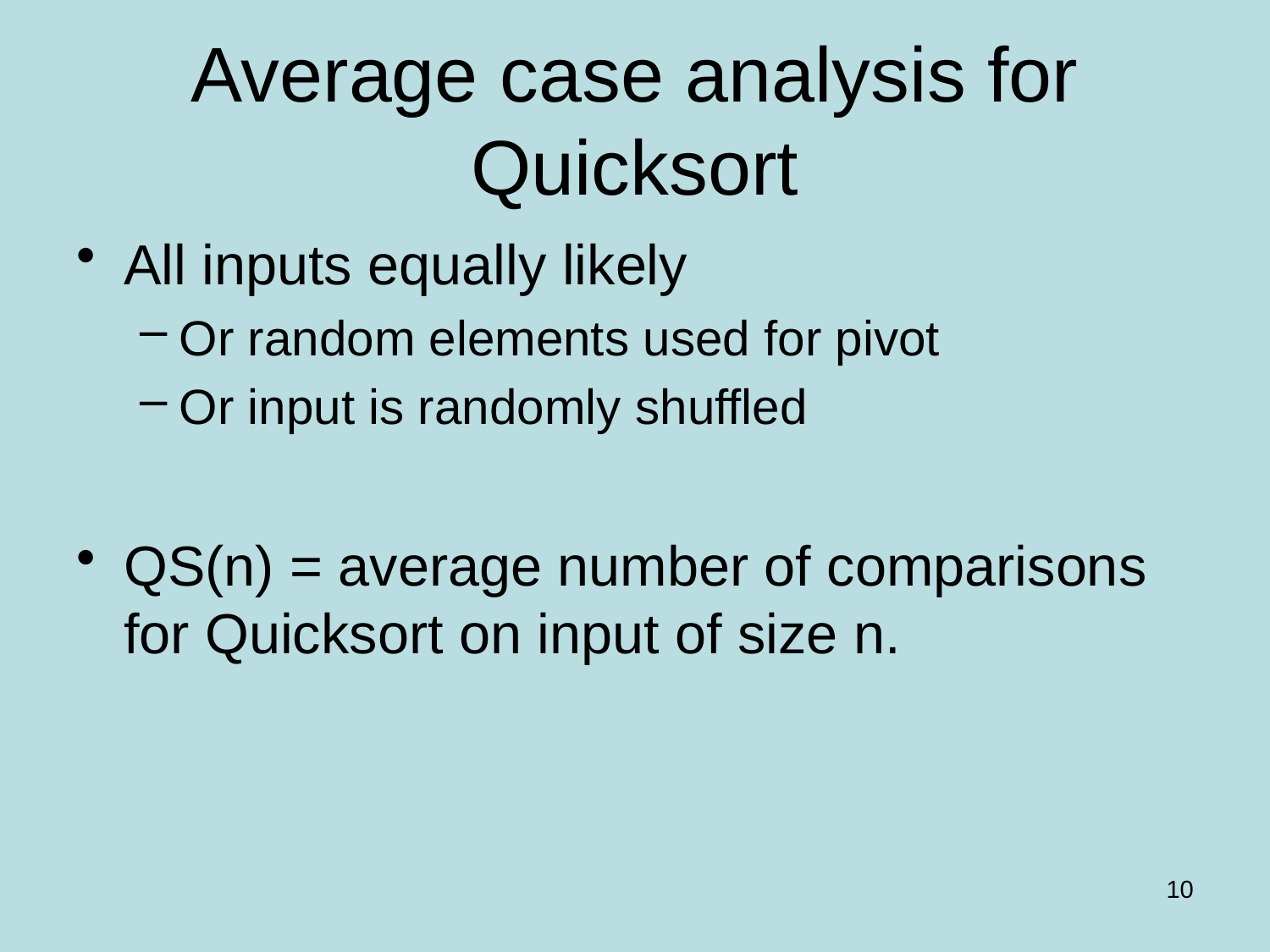

# Average case analysis for Quicksort
All inputs equally likely
Or random elements used for pivot
Or input is randomly shuffled

QS(n) = average number of comparisons for Quicksort on input of size n.
10